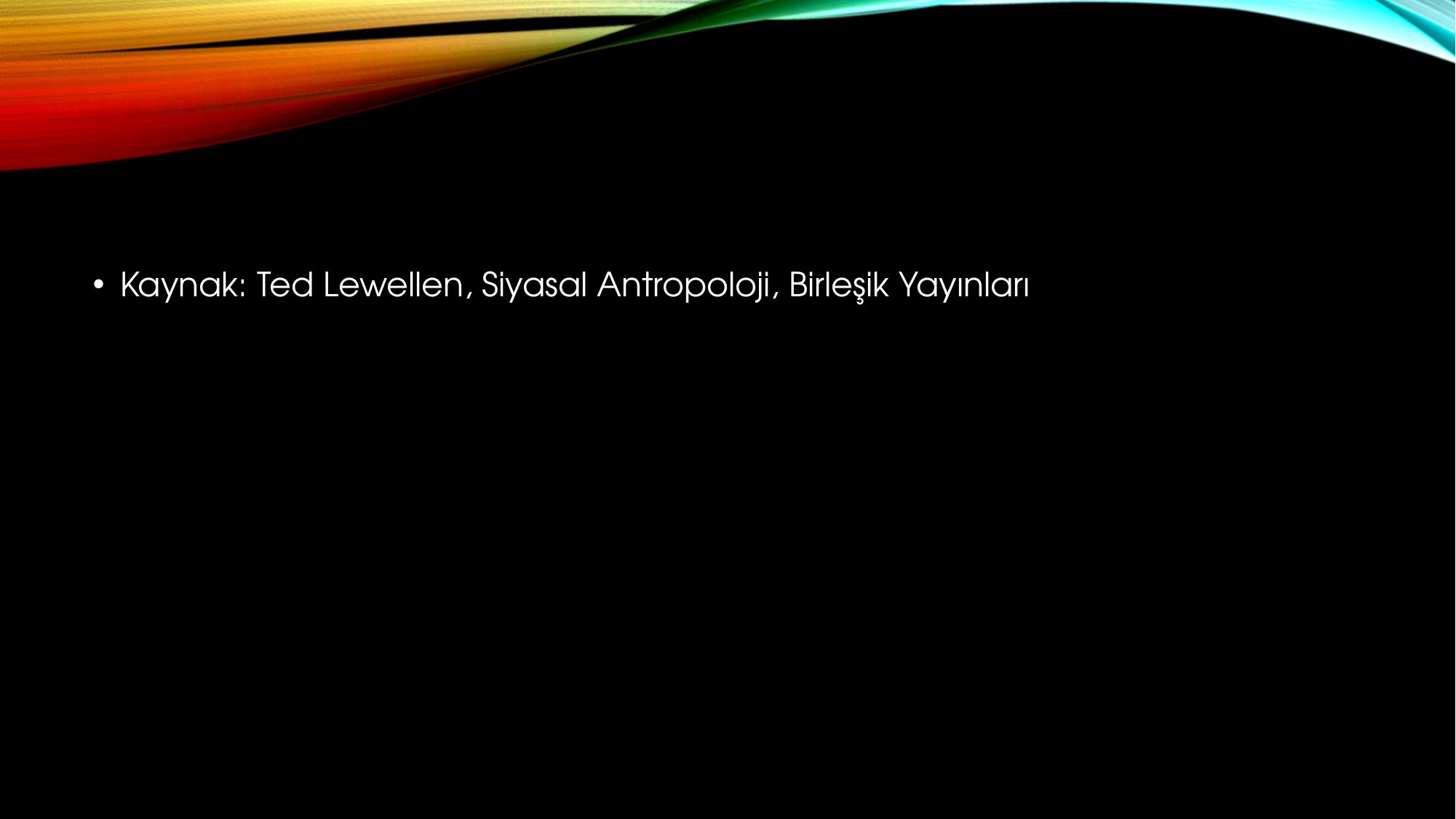

#
Kaynak: Ted Lewellen, Siyasal Antropoloji, Birleşik Yayınları